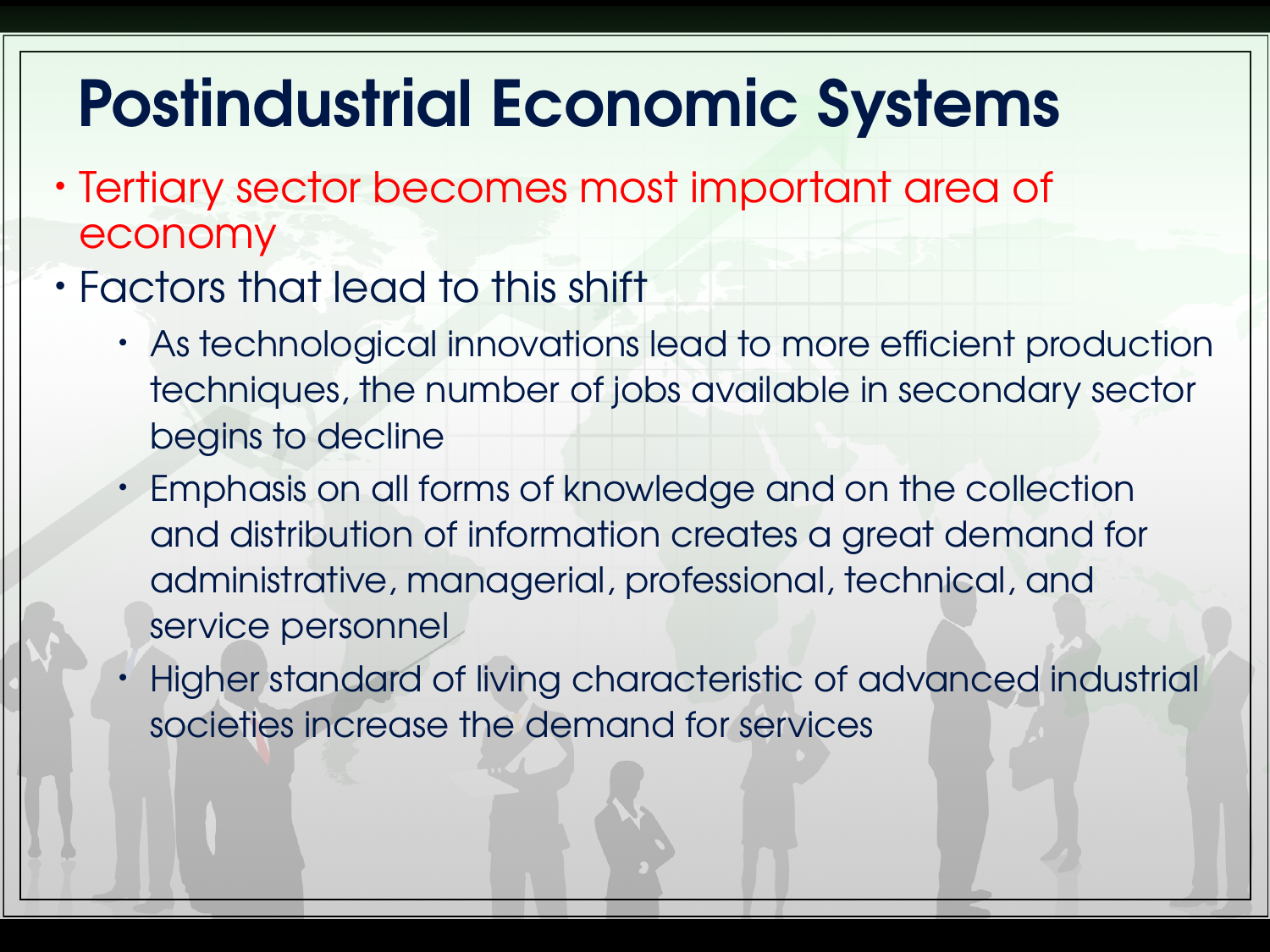

# Postindustrial Economic Systems
Tertiary sector becomes most important area of economy
Factors that lead to this shift
As technological innovations lead to more efficient production techniques, the number of jobs available in secondary sector begins to decline
Emphasis on all forms of knowledge and on the collection and distribution of information creates a great demand for administrative, managerial, professional, technical, and service personnel
Higher standard of living characteristic of advanced industrial societies increase the demand for services